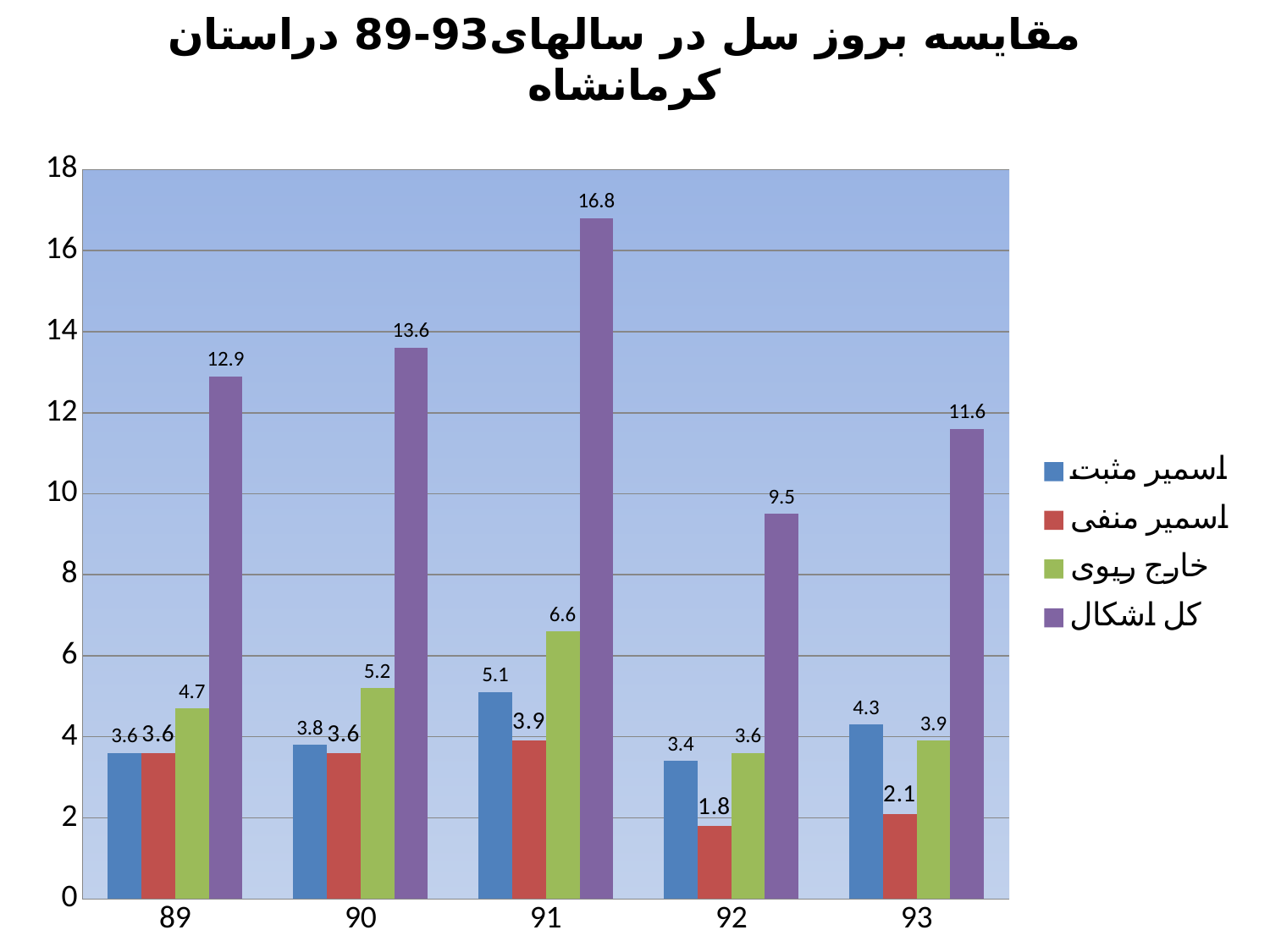

# مقایسه بروز سل در سالهای93-89 دراستان کرمانشاه

### Chart

| Category | اسمیر مثبت | اسمیر منفی | خارج ریوی | کل اشکال |
|---|---|---|---|---|
| 89 | 3.6 | 3.6 | 4.7 | 12.9 |
| 90 | 3.8 | 3.6 | 5.2 | 13.6 |
| 91 | 5.1 | 3.9 | 6.6 | 16.8 |
| 92 | 3.4 | 1.8 | 3.6 | 9.5 |
| 93 | 4.3 | 2.1 | 3.9 | 11.6 |